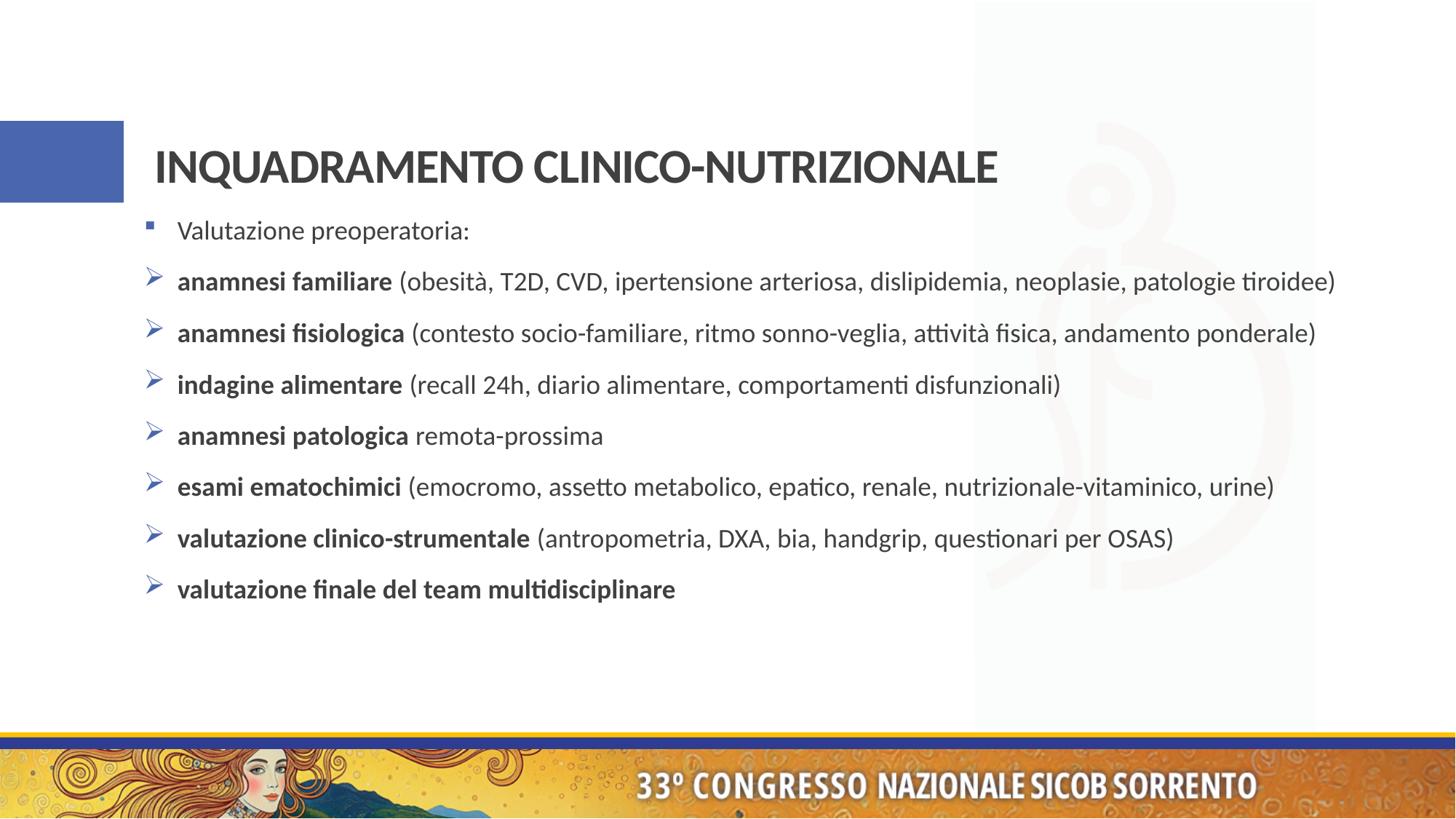

# INQUADRAMENTO CLINICO-NUTRIZIONALE
Valutazione preoperatoria:
anamnesi familiare (obesità, T2D, CVD, ipertensione arteriosa, dislipidemia, neoplasie, patologie tiroidee)
anamnesi fisiologica (contesto socio-familiare, ritmo sonno-veglia, attività fisica, andamento ponderale)
indagine alimentare (recall 24h, diario alimentare, comportamenti disfunzionali)
anamnesi patologica remota-prossima
esami ematochimici (emocromo, assetto metabolico, epatico, renale, nutrizionale-vitaminico, urine)
valutazione clinico-strumentale (antropometria, DXA, bia, handgrip, questionari per OSAS)
valutazione finale del team multidisciplinare